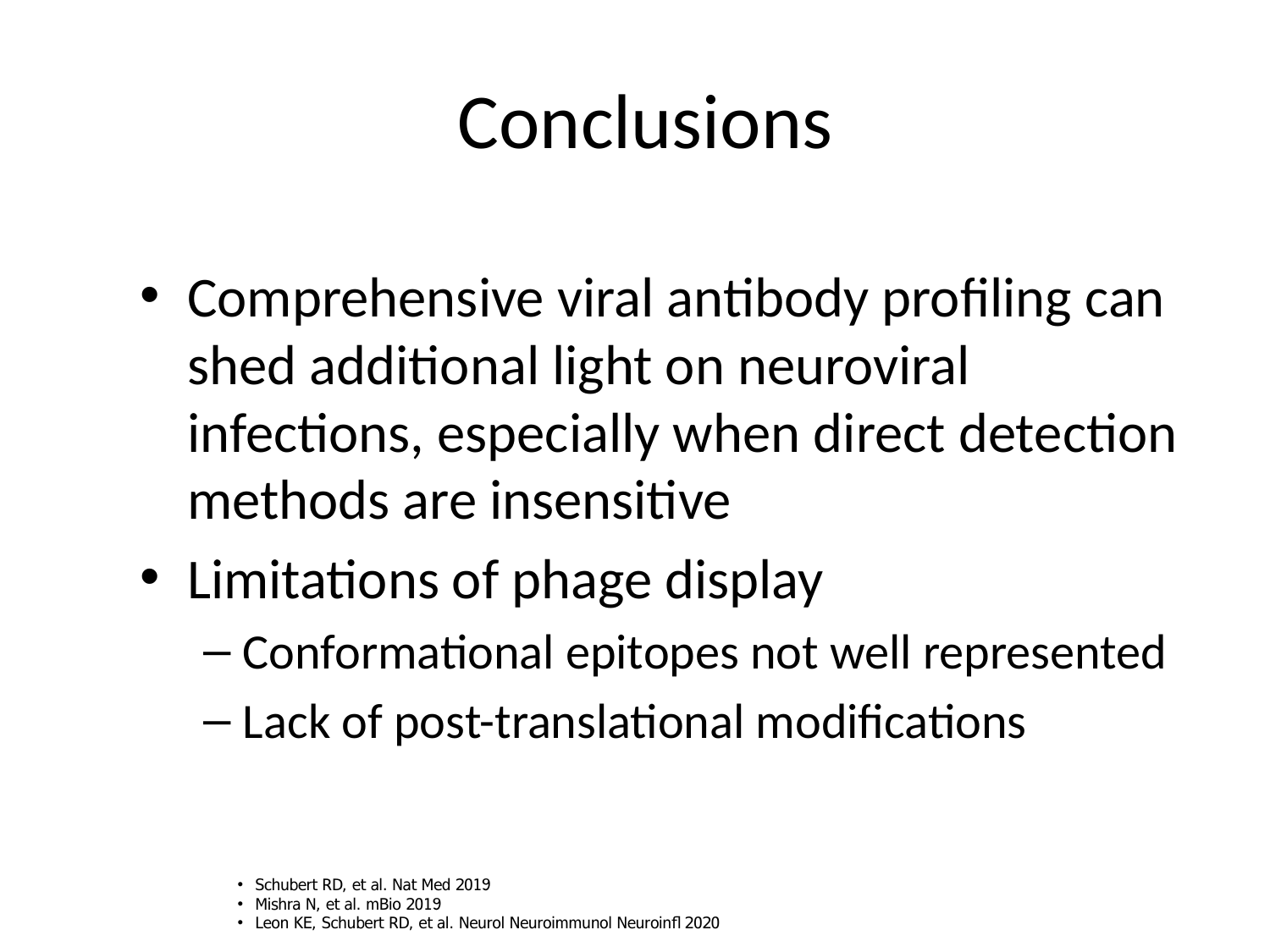

# Conclusions
Comprehensive viral antibody profiling can shed additional light on neuroviral infections, especially when direct detection methods are insensitive
Limitations of phage display
Conformational epitopes not well represented
Lack of post-translational modifications

Schubert RD, et al. Nat Med 2019
Mishra N, et al. mBio 2019
Leon KE, Schubert RD, et al. Neurol Neuroimmunol Neuroinfl 2020